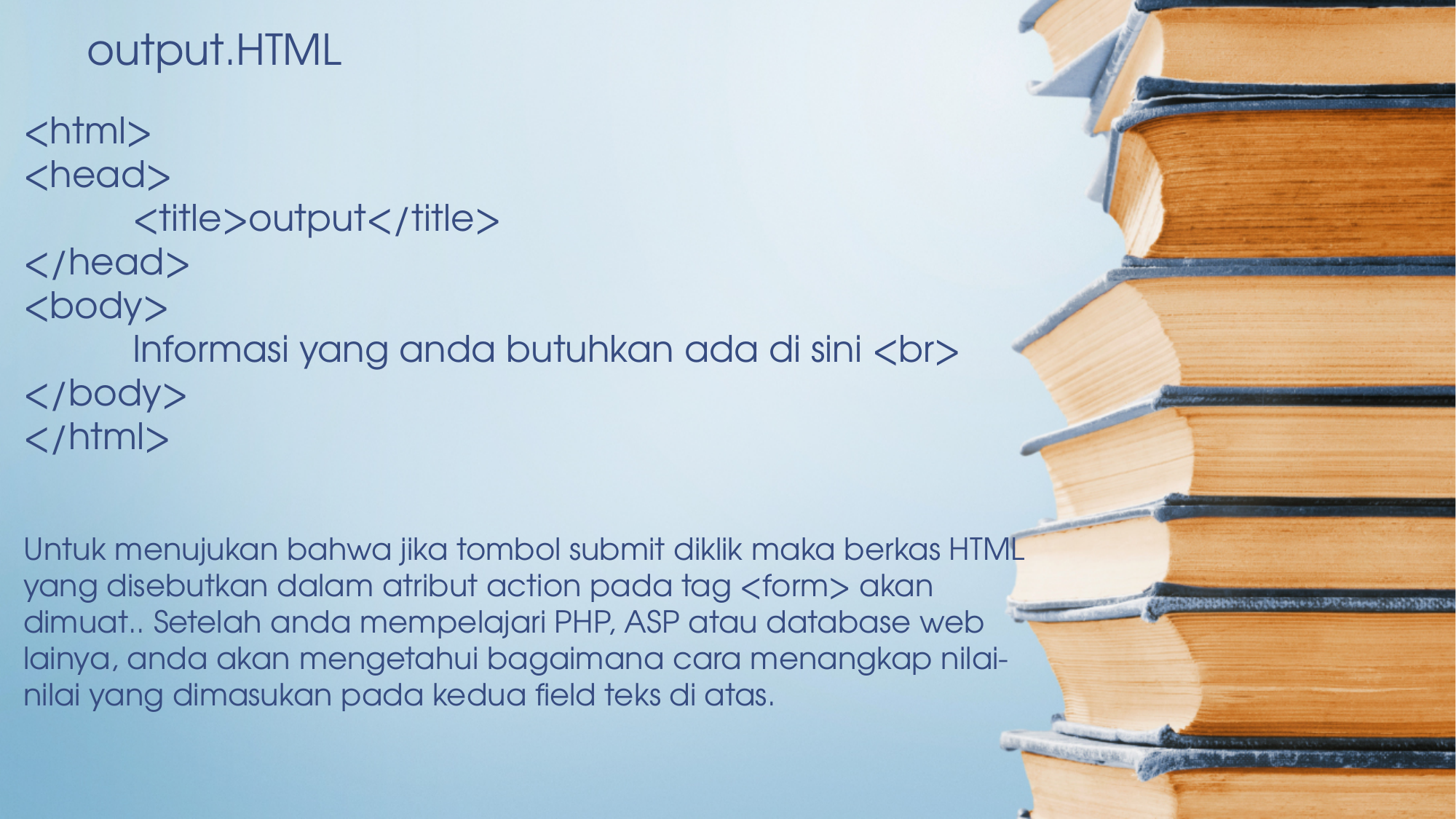

output.HTML
# <html> <head> <title>output</title> </head> <body> Informasi yang anda butuhkan ada di sini <br> </body> </html> Untuk menujukan bahwa jika tombol submit diklik maka berkas HTML yang disebutkan dalam atribut action pada tag <form> akan dimuat.. Setelah anda mempelajari PHP, ASP atau database web lainya, anda akan mengetahui bagaimana cara menangkap nilai-nilai yang dimasukan pada kedua field teks di atas.